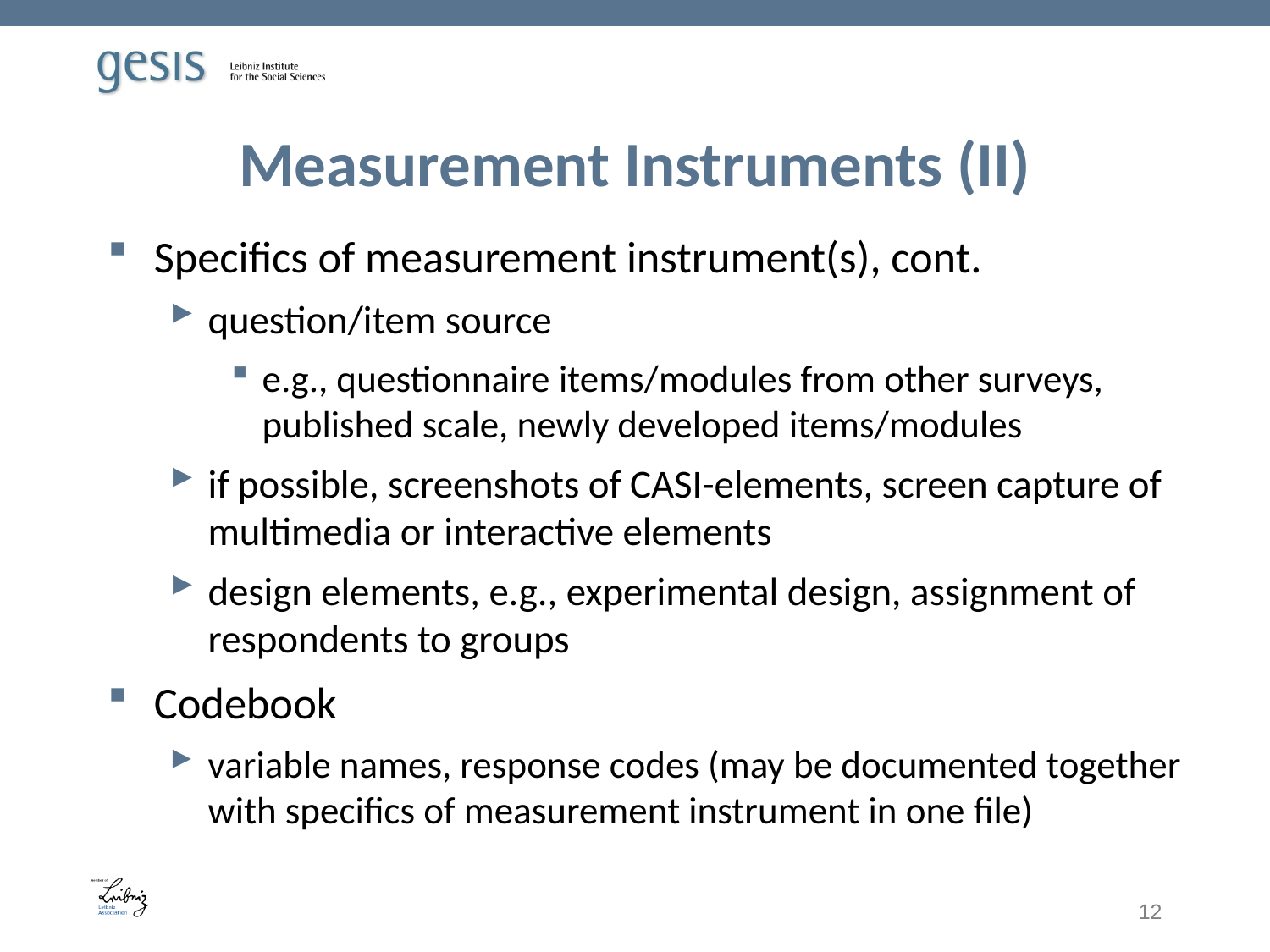

# Measurement Instruments (II)
Specifics of measurement instrument(s), cont.
question/item source
e.g., questionnaire items/modules from other surveys, published scale, newly developed items/modules
if possible, screenshots of CASI-elements, screen capture of multimedia or interactive elements
design elements, e.g., experimental design, assignment of respondents to groups
Codebook
variable names, response codes (may be documented together with specifics of measurement instrument in one file)
12